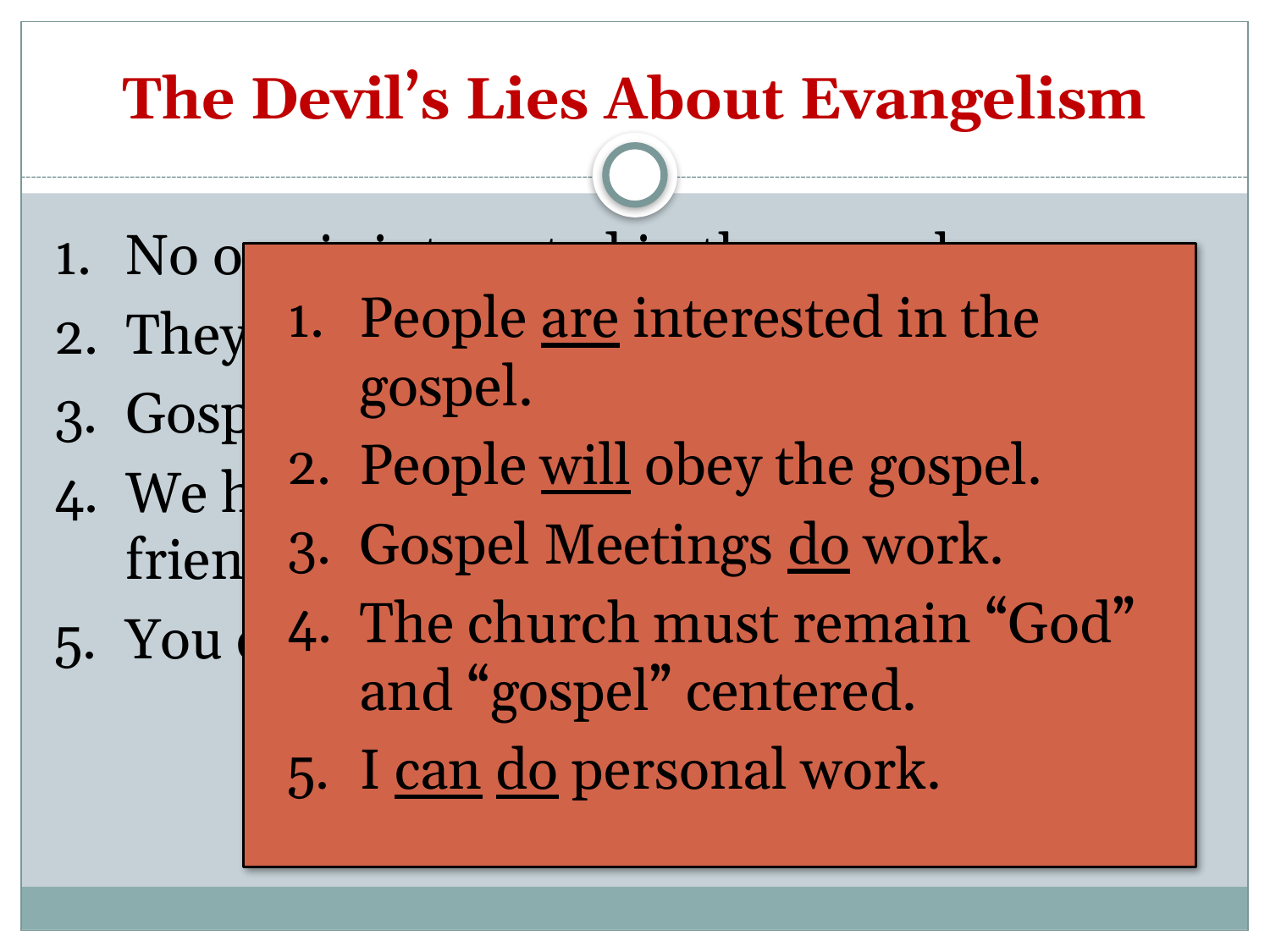

# The Devil’s Lies About Evangelism
No one is interested in the gospel.
They will not obey the gospel.
Gospel Meetings do not work anymore.
We have to make the church more “visitor friendly.”
You cannot do personal work.

People are interested in the gospel.
People will obey the gospel.
Gospel Meetings do work.
The church must remain “God” and “gospel” centered.
I can do personal work.